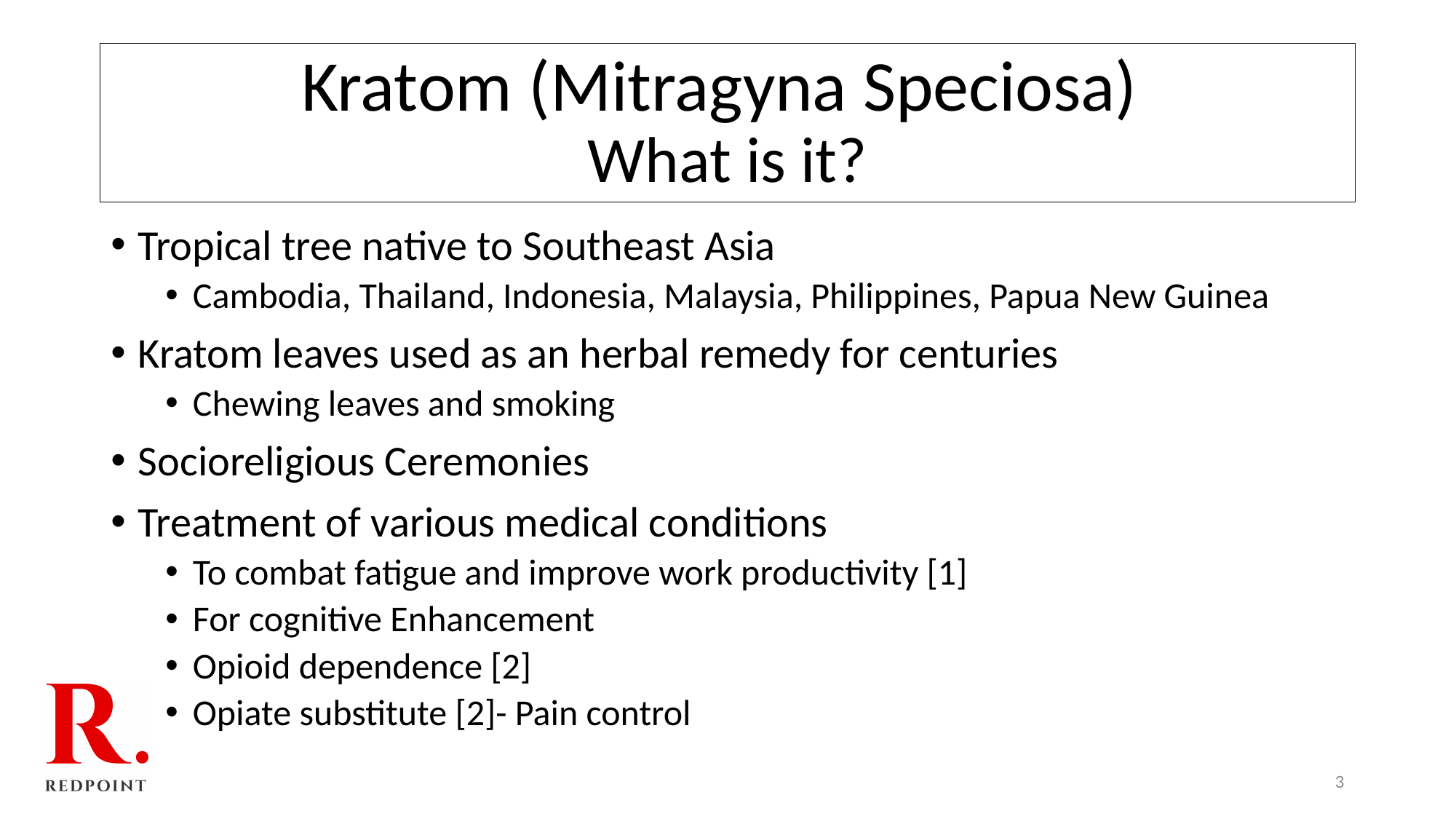

# Kratom (Mitragyna Speciosa) What is it?
Tropical tree native to Southeast Asia
Cambodia, Thailand, Indonesia, Malaysia, Philippines, Papua New Guinea
Kratom leaves used as an herbal remedy for centuries
Chewing leaves and smoking
Socioreligious Ceremonies
Treatment of various medical conditions
To combat fatigue and improve work productivity [1]
For cognitive Enhancement
Opioid dependence [2]
Opiate substitute [2]- Pain control

3